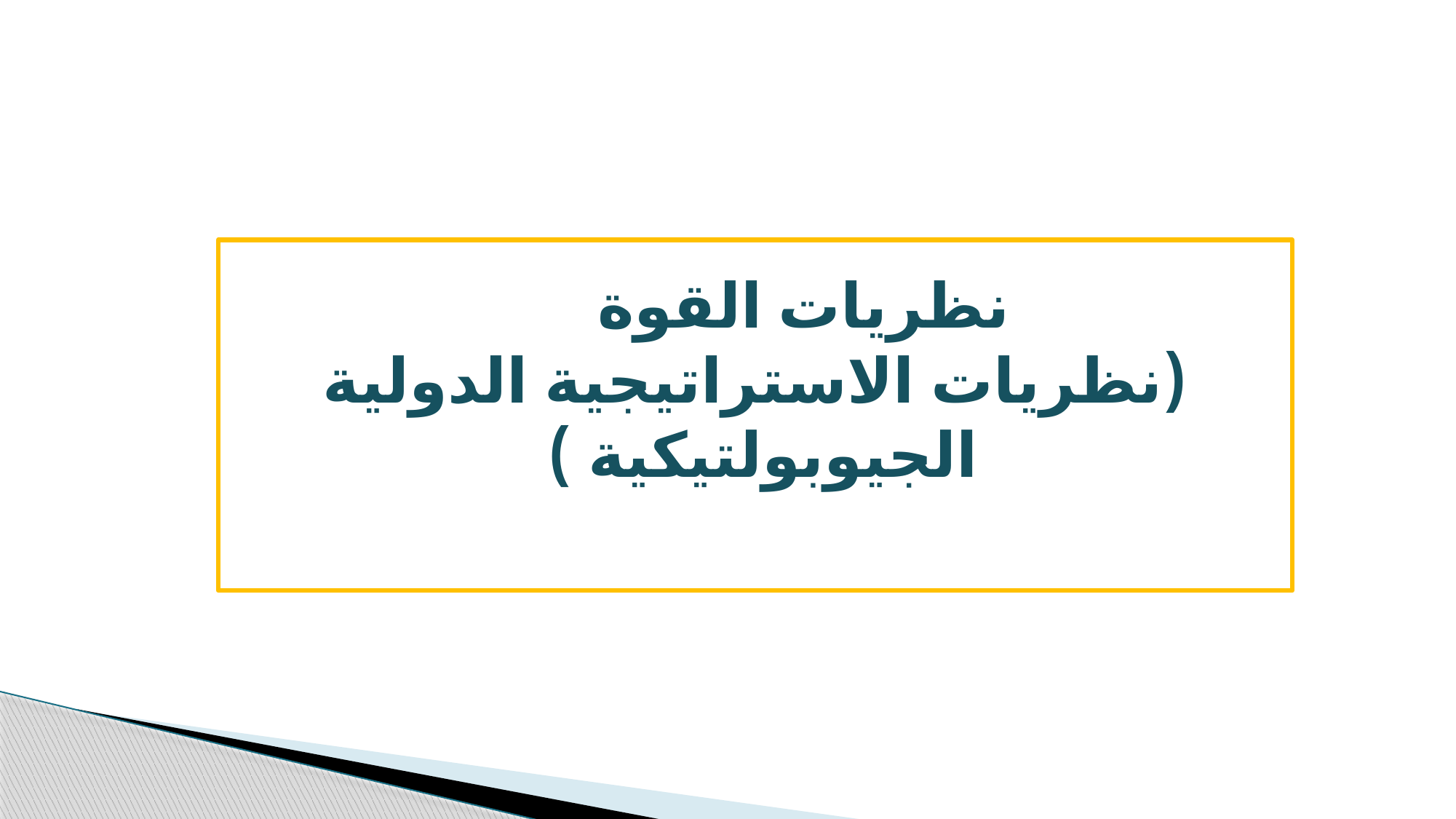

# نظريات القوة (نظريات الاستراتيجية الدولية الجيوبولتيكية )